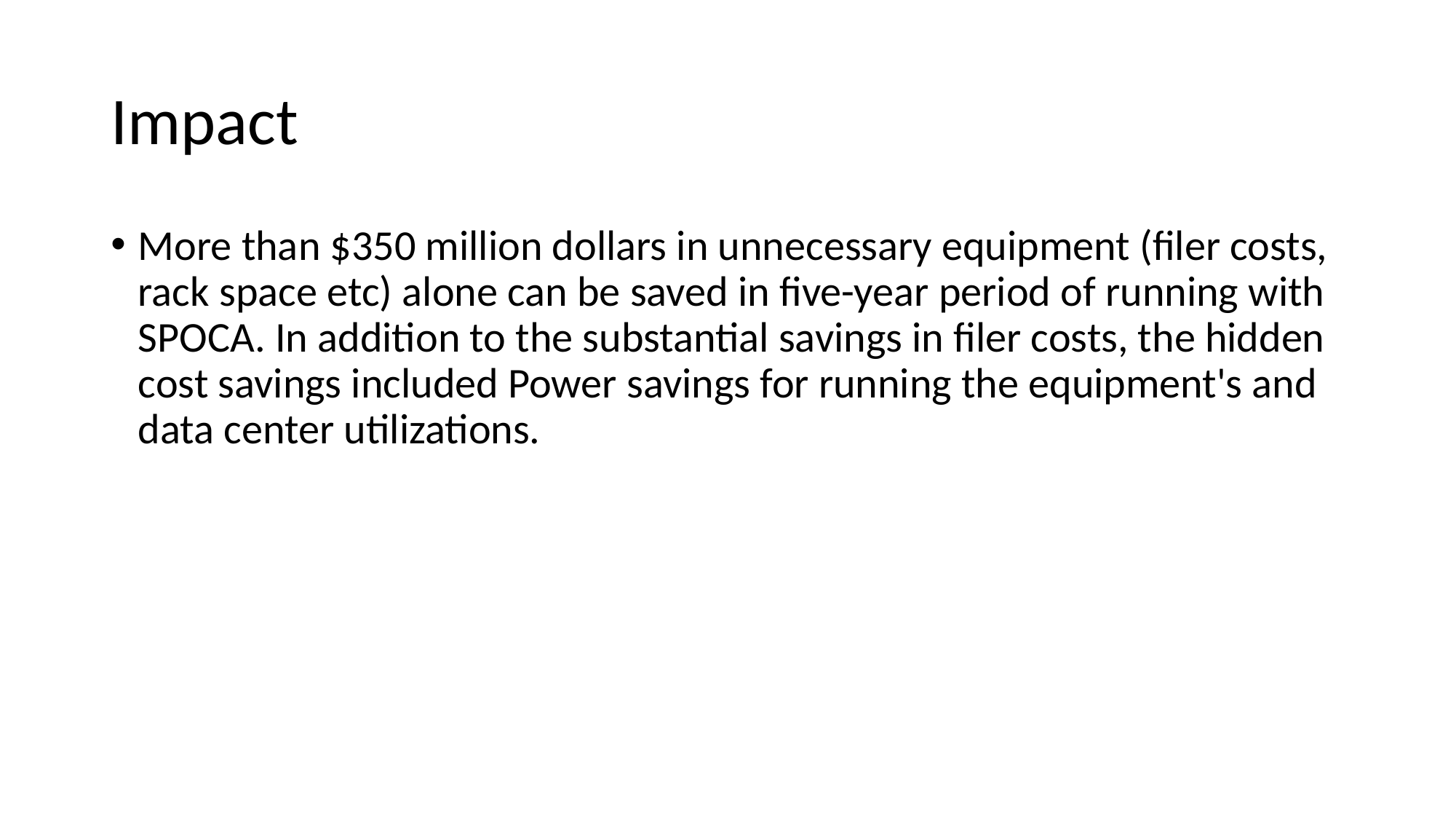

# Impact
More than $350 million dollars in unnecessary equipment (filer costs, rack space etc) alone can be saved in five-year period of running with SPOCA. In addition to the substantial savings in filer costs, the hidden cost savings included Power savings for running the equipment's and data center utilizations.